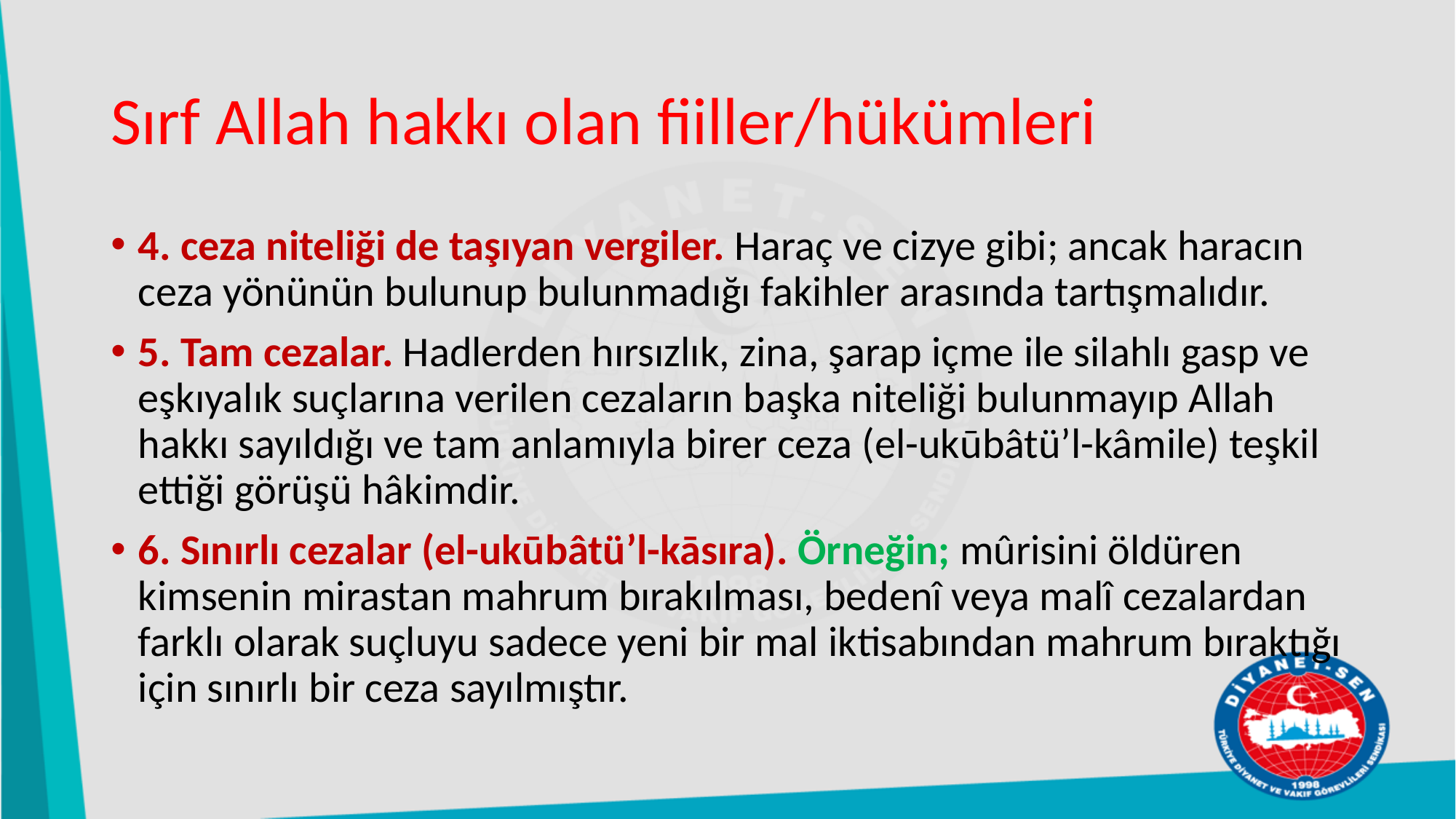

# Sırf Allah hakkı olan fiiller/hükümleri
4. ceza niteliği de taşıyan vergiler. Haraç ve cizye gibi; ancak haracın ceza yönünün bulunup bulunmadığı fakihler arasında tartışmalıdır.
5. Tam cezalar. Hadlerden hırsızlık, zina, şarap içme ile silahlı gasp ve eşkıyalık suçlarına verilen cezaların başka niteliği bulunmayıp Allah hakkı sayıldığı ve tam anlamıyla birer ceza (el-ukūbâtü’l-kâmile) teşkil ettiği görüşü hâkimdir.
6. Sınırlı cezalar (el-ukūbâtü’l-kāsıra). Örneğin; mûrisini öldüren kimsenin mirastan mahrum bırakılması, bedenî veya malî cezalardan farklı olarak suçluyu sadece yeni bir mal iktisabından mahrum bıraktığı için sınırlı bir ceza sayılmıştır.